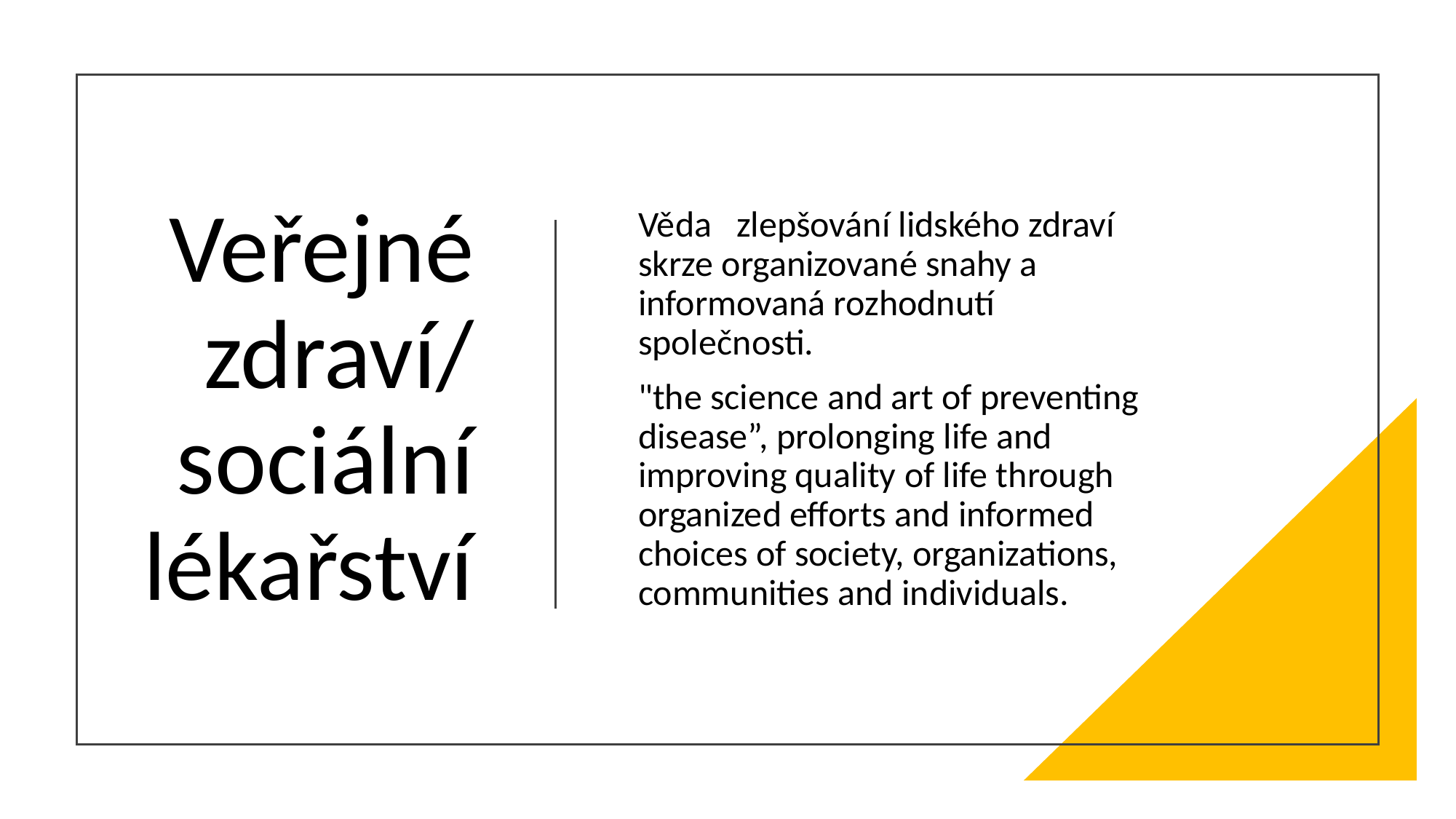

# Veřejné zdraví/ sociální lékařství
Věda   zlepšování lidského zdraví skrze organizované snahy a informovaná rozhodnutí společnosti.
"the science and art of preventing disease”, prolonging life and improving quality of life through organized efforts and informed choices of society, organizations, communities and individuals.